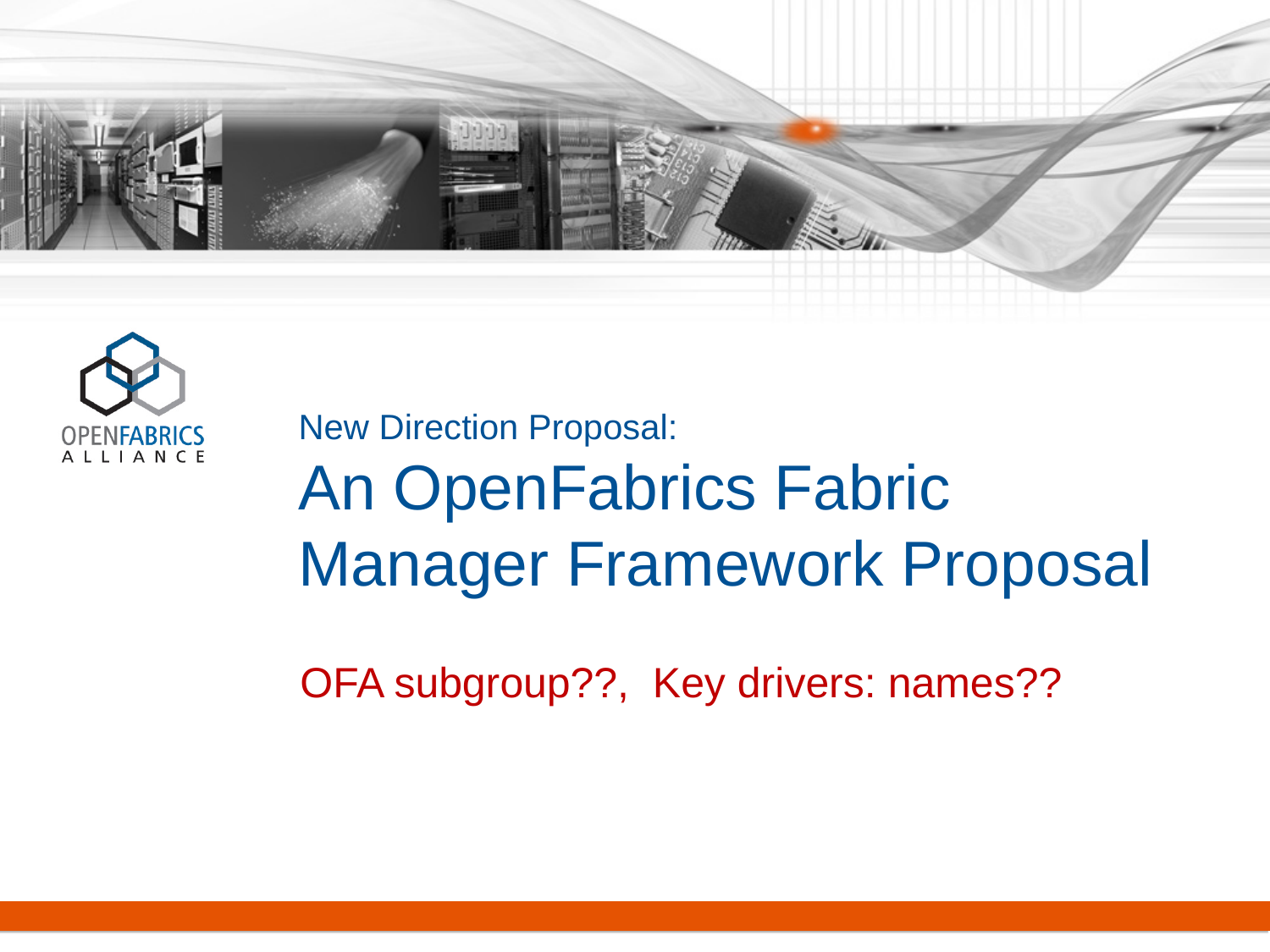

# New Direction Proposal: An OpenFabrics Fabric Manager Framework Proposal
OFA subgroup??,  Key drivers: names??